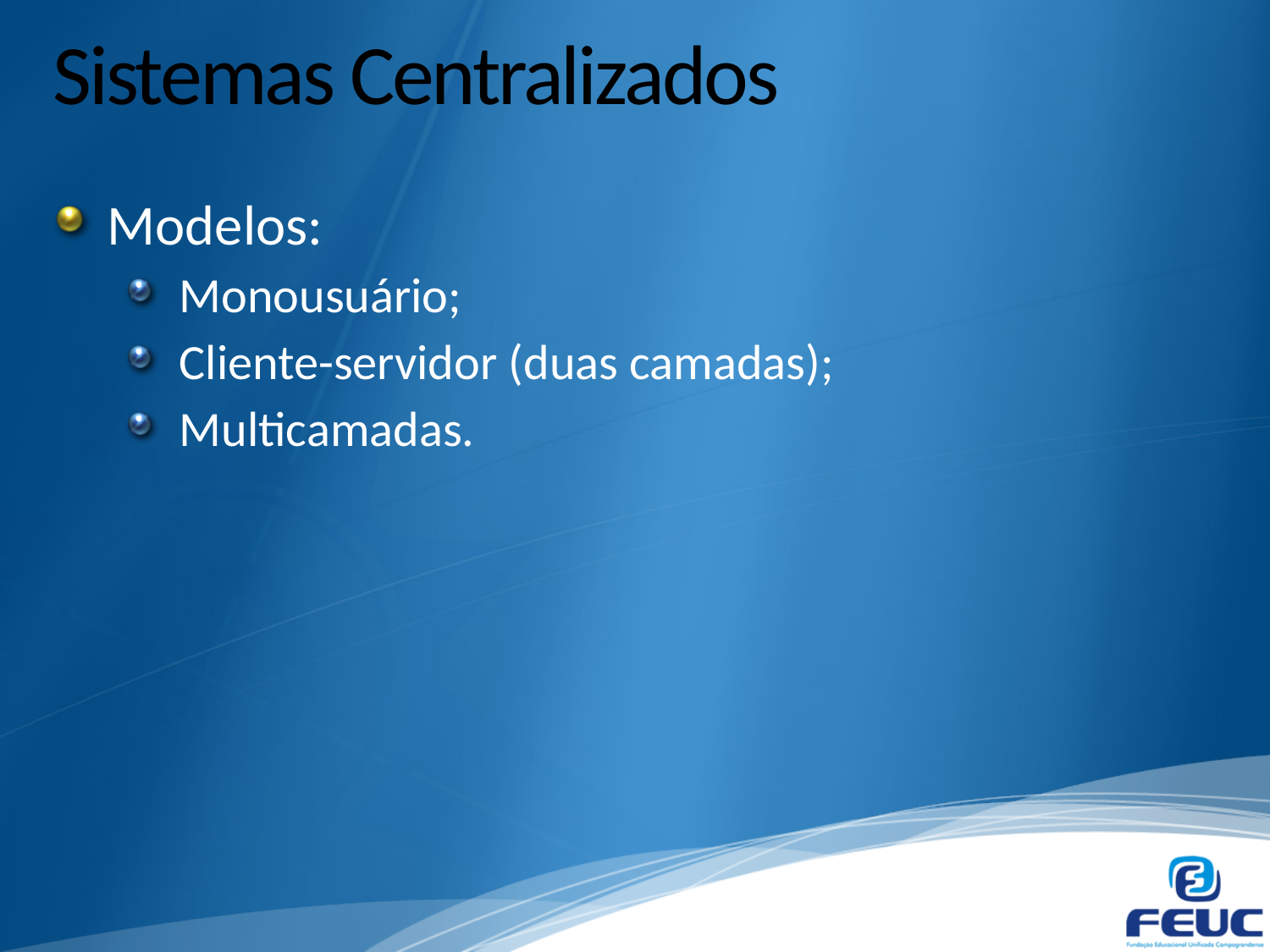

# Sistemas Centralizados
Modelos:
Monousuário;
Cliente-servidor (duas camadas);
Multicamadas.